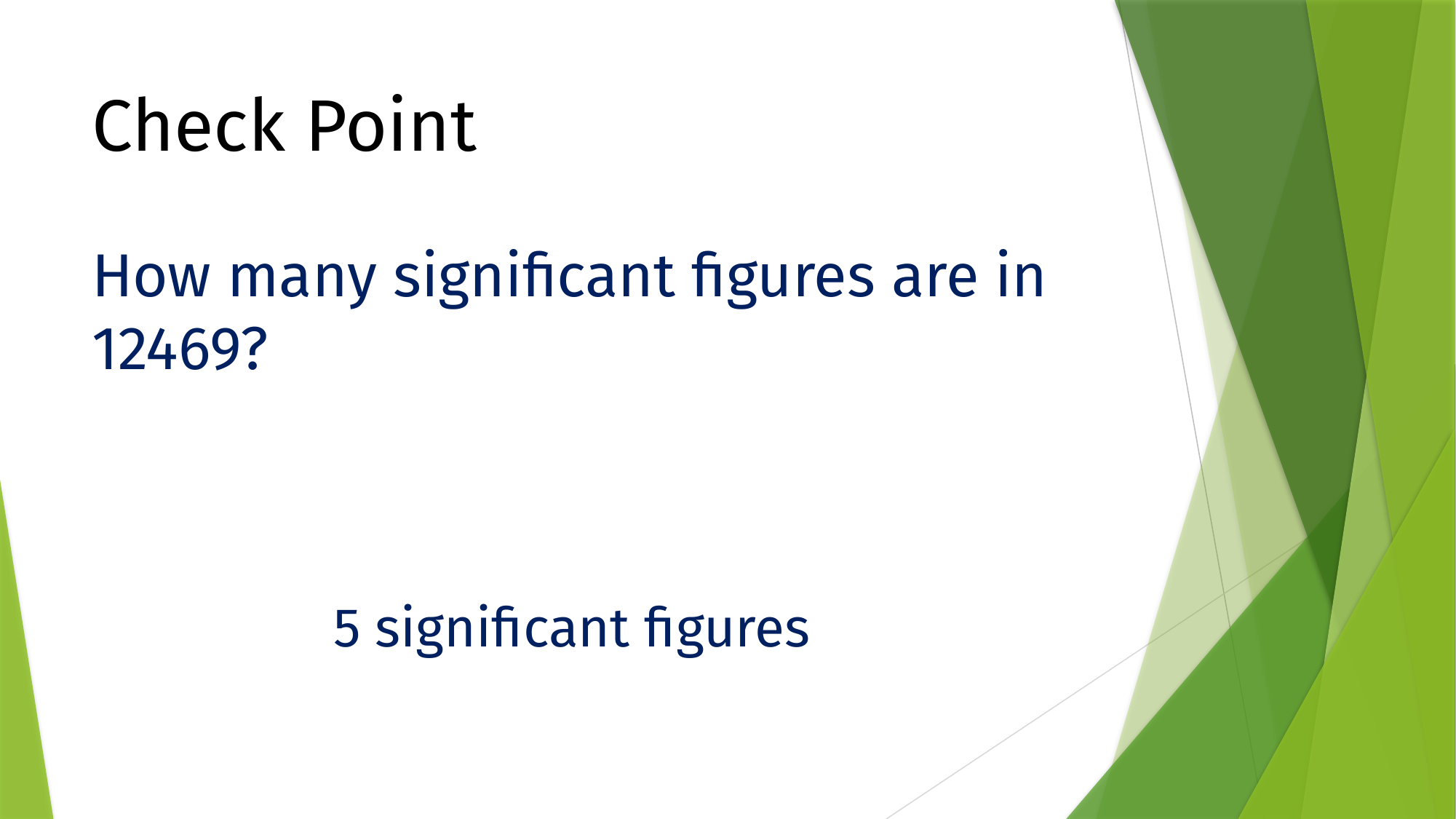

# Check Point
How many significant figures are in 12469?

5 significant figures